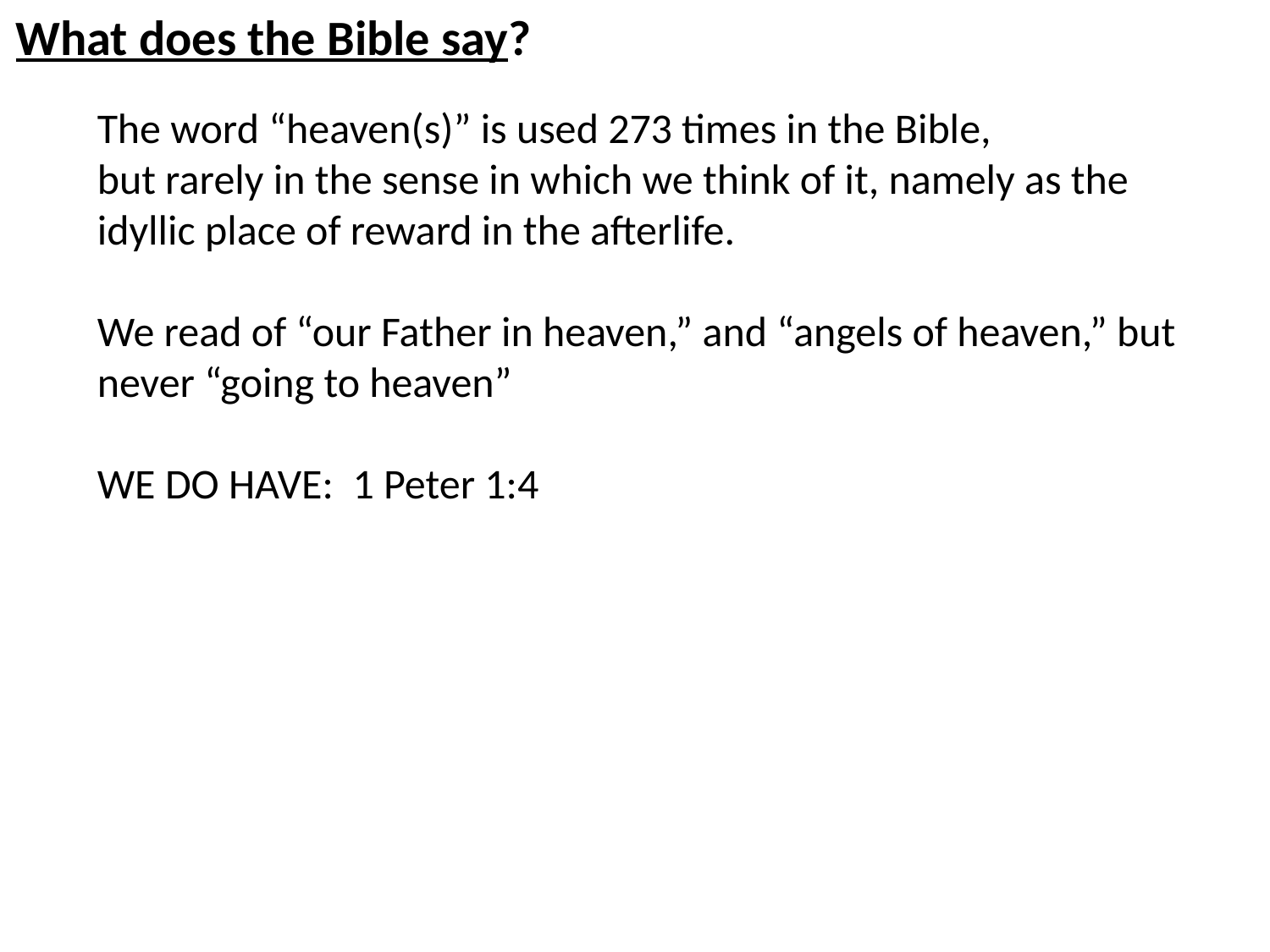

What does the Bible say?
The word “heaven(s)” is used 273 times in the Bible,
but rarely in the sense in which we think of it, namely as the idyllic place of reward in the afterlife.

We read of “our Father in heaven,” and “angels of heaven,” but never “going to heaven”

WE DO HAVE:  1 Peter 1:4